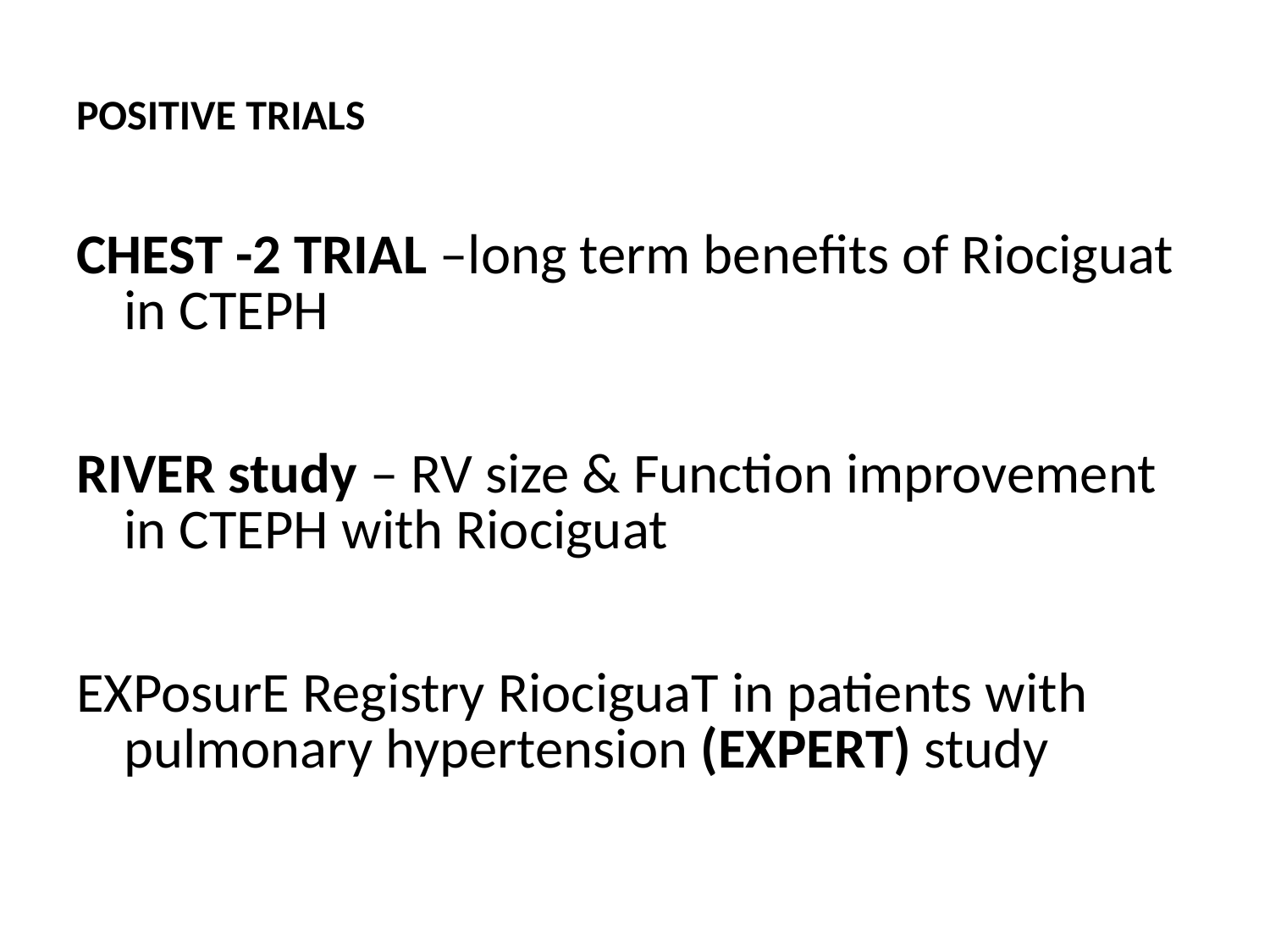

# POSITIVE TRIALS
CHEST -2 TRIAL –long term benefits of Riociguat in CTEPH

RIVER study – RV size & Function improvement in CTEPH with Riociguat

EXPosurE Registry RiociguaT in patients with pulmonary hypertension (EXPERT) study